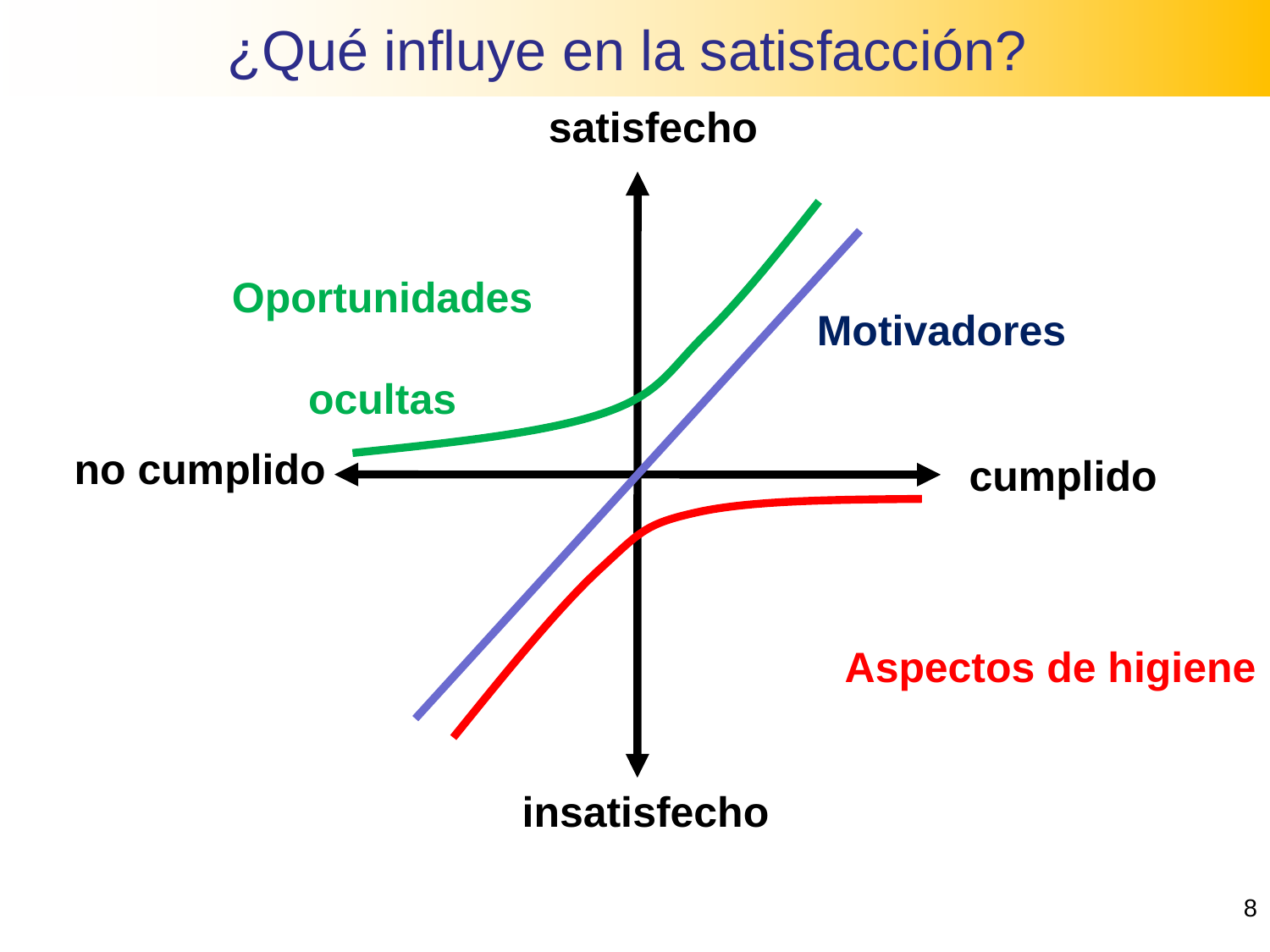

¿Qué influye en la satisfacción?
satisfecho

Oportunidades
ocultas
Motivadores
no cumplido
cumplido

Aspectos de higiene
insatisfecho
8